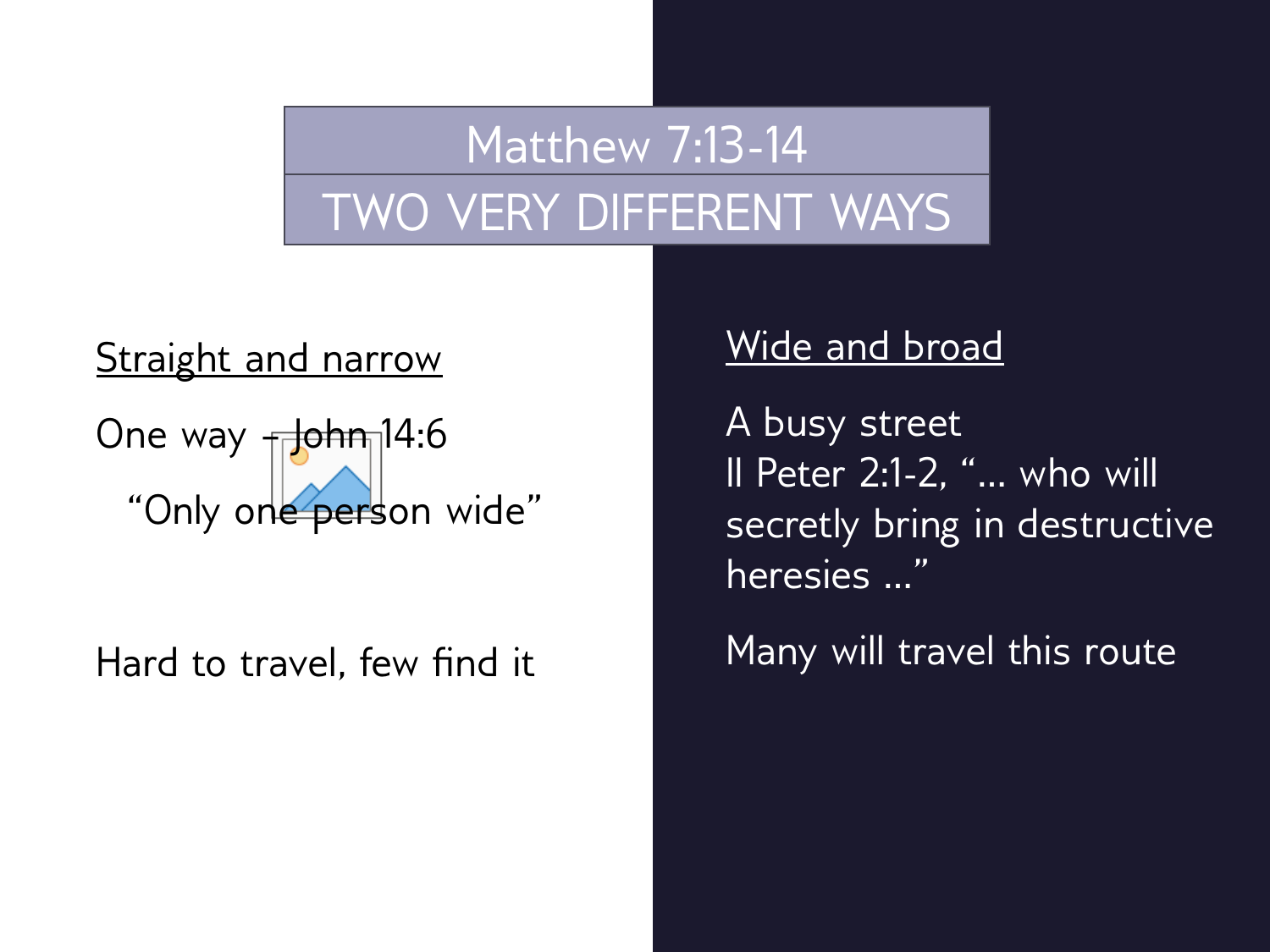

Matthew 7:13-14
TWO VERY DIFFERENT WAYS
Wide and broad
A busy street
II Peter 2:1-2, “… who will secretly bring in destructive heresies …”
Many will travel this route
Straight and narrow
One way – John 14:6
	“Only one person wide”

Hard to travel, few find it